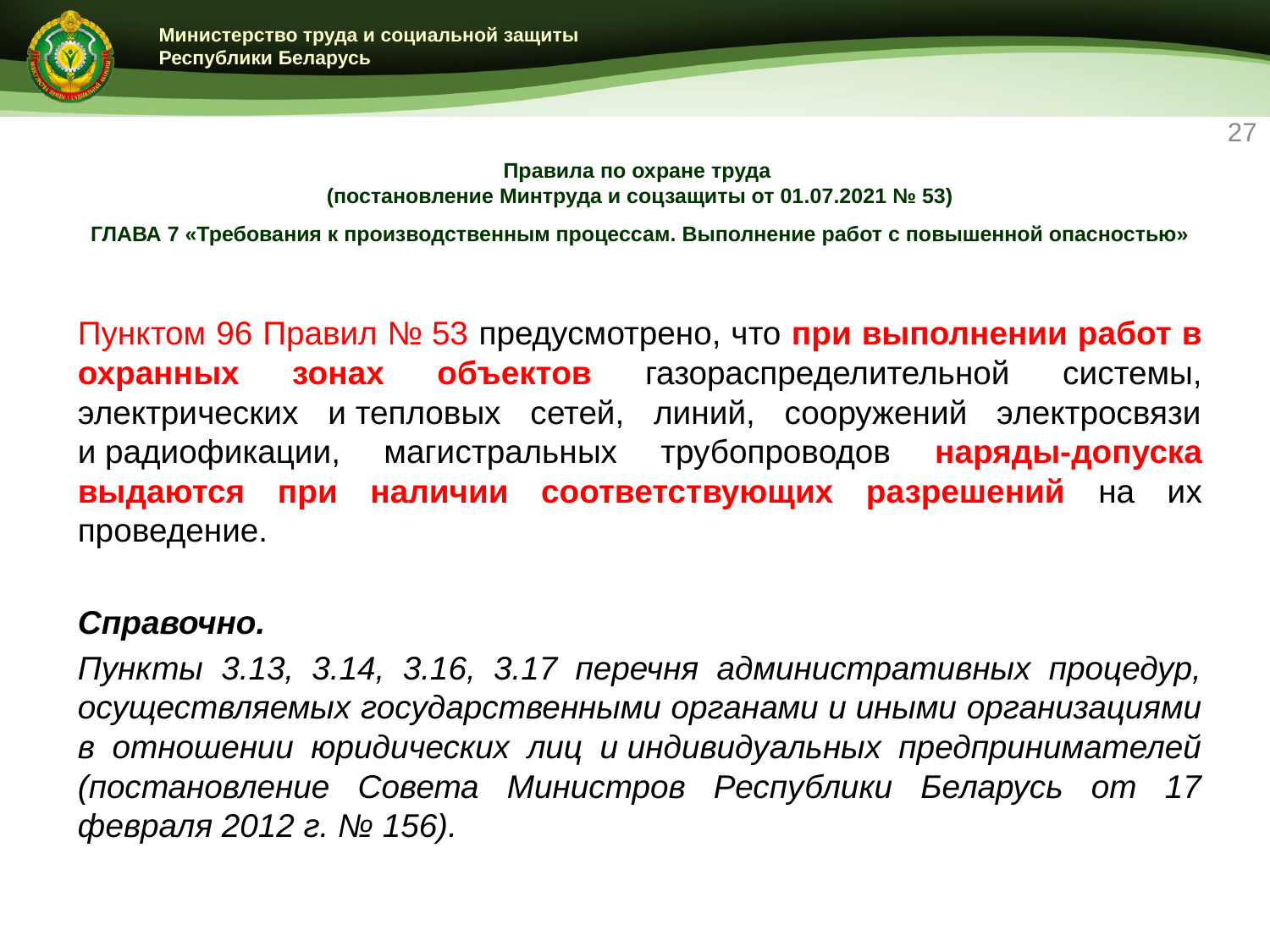

27
# Правила по охране труда (постановление Минтруда и соцзащиты от 01.07.2021 № 53) ГЛАВА 7 «Требования к производственным процессам. Выполнение работ с повышенной опасностью»
Пунктом 96 Правил № 53 предусмотрено, что при выполнении работ в охранных зонах объектов газораспределительной системы, электрических и тепловых сетей, линий, сооружений электросвязи и радиофикации, магистральных трубопроводов наряды-допуска выдаются при наличии соответствующих разрешений на их проведение.

Справочно.
Пункты 3.13, 3.14, 3.16, 3.17 перечня административных процедур, осуществляемых государственными органами и иными организациями в отношении юридических лиц и индивидуальных предпринимателей (постановление Совета Министров Республики Беларусь от 17 февраля 2012 г. № 156).